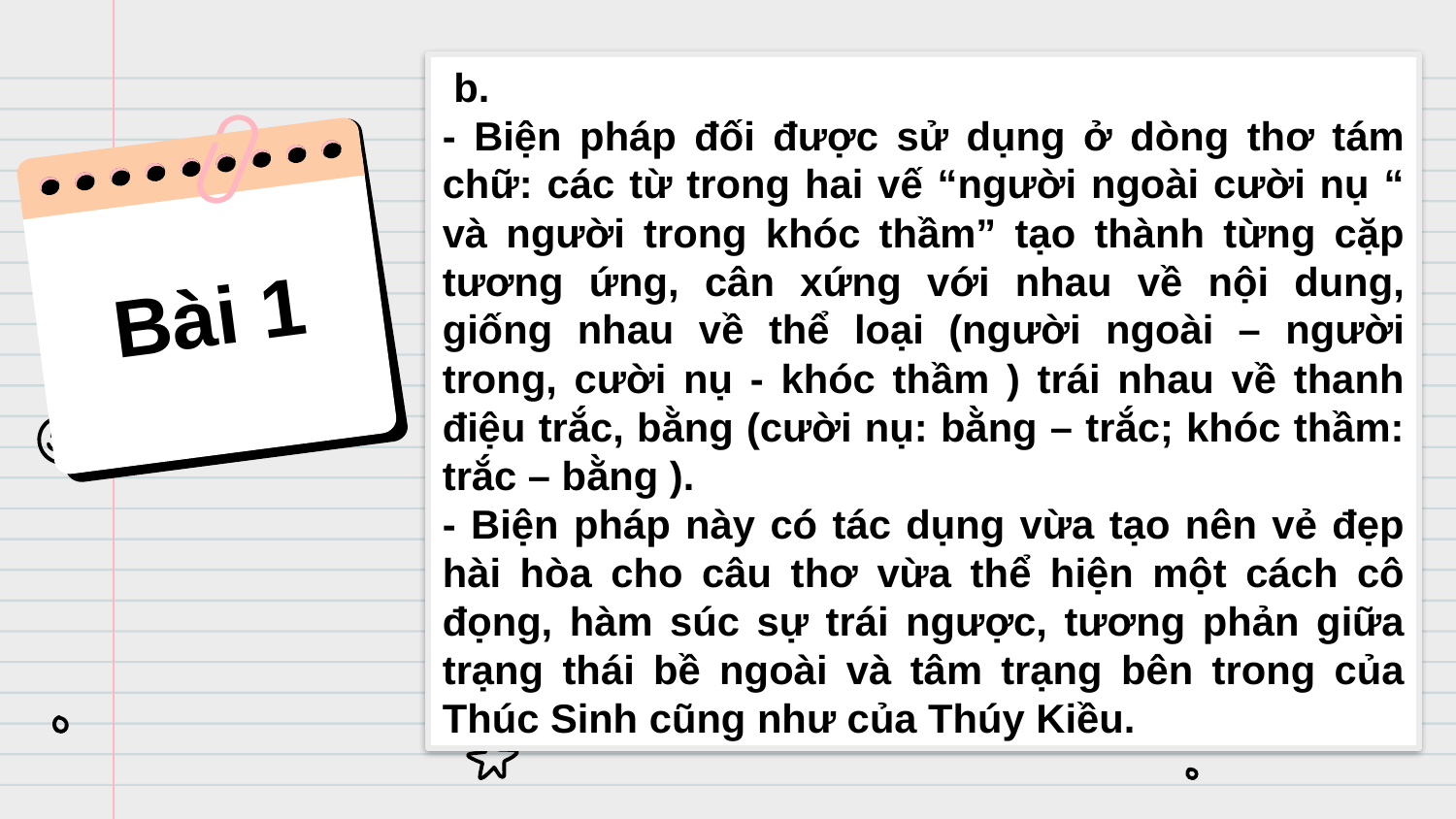

b.
- Biện pháp đối được sử dụng ở dòng thơ tám chữ: các từ trong hai vế “người ngoài cười nụ “ và người trong khóc thầm” tạo thành từng cặp tương ứng, cân xứng với nhau về nội dung, giống nhau về thể loại (người ngoài – người trong, cười nụ - khóc thầm ) trái nhau về thanh điệu trắc, bằng (cười nụ: bằng – trắc; khóc thầm: trắc – bằng ).
- Biện pháp này có tác dụng vừa tạo nên vẻ đẹp hài hòa cho câu thơ vừa thể hiện một cách cô đọng, hàm súc sự trái ngược, tương phản giữa trạng thái bề ngoài và tâm trạng bên trong của Thúc Sinh cũng như của Thúy Kiều.

Bài 1